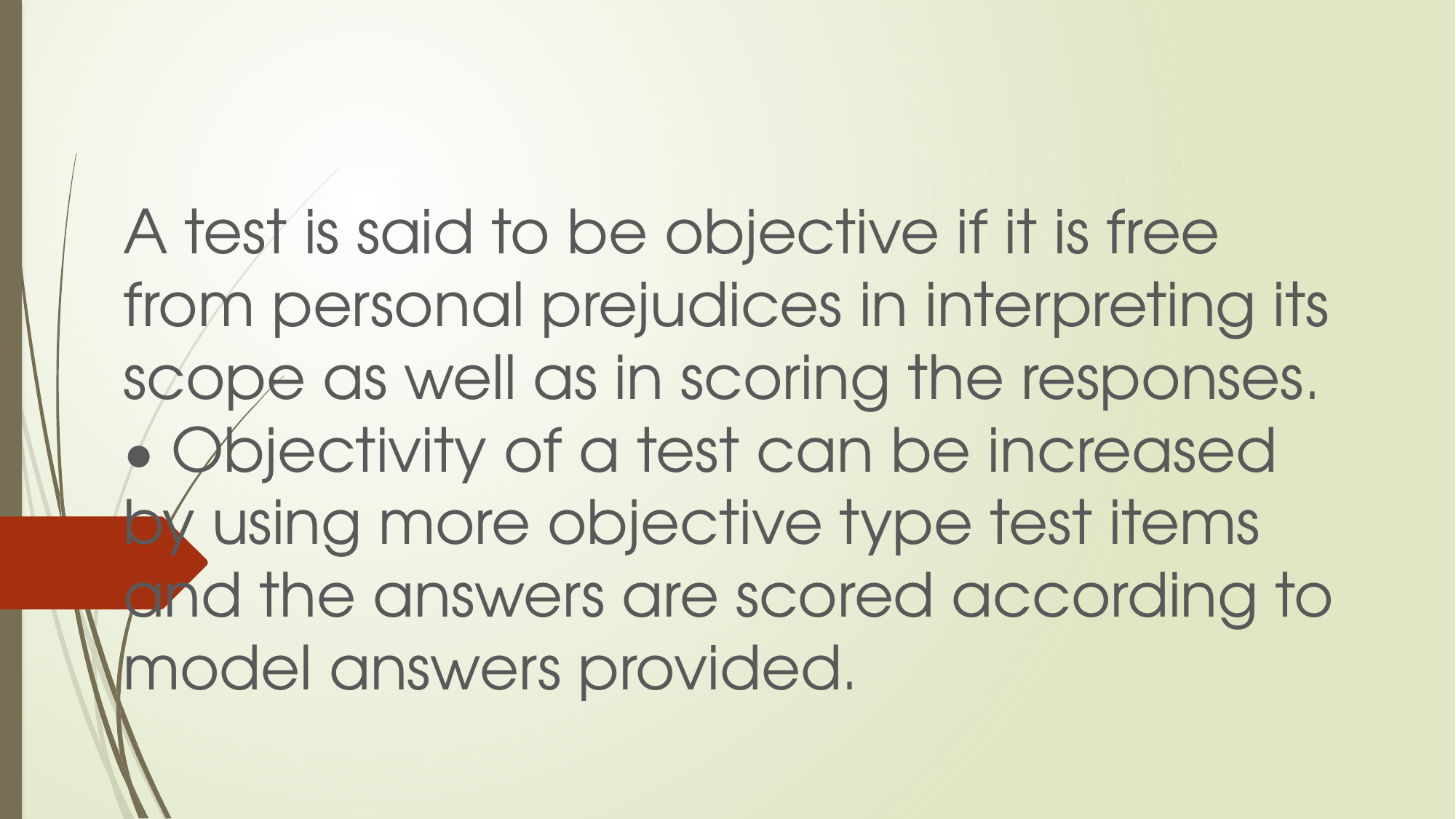

#
A test is said to be objective if it is free from personal prejudices in interpreting its scope as well as in scoring the responses.
• Objectivity of a test can be increased by using more objective type test items and the answers are scored according to model answers provided.